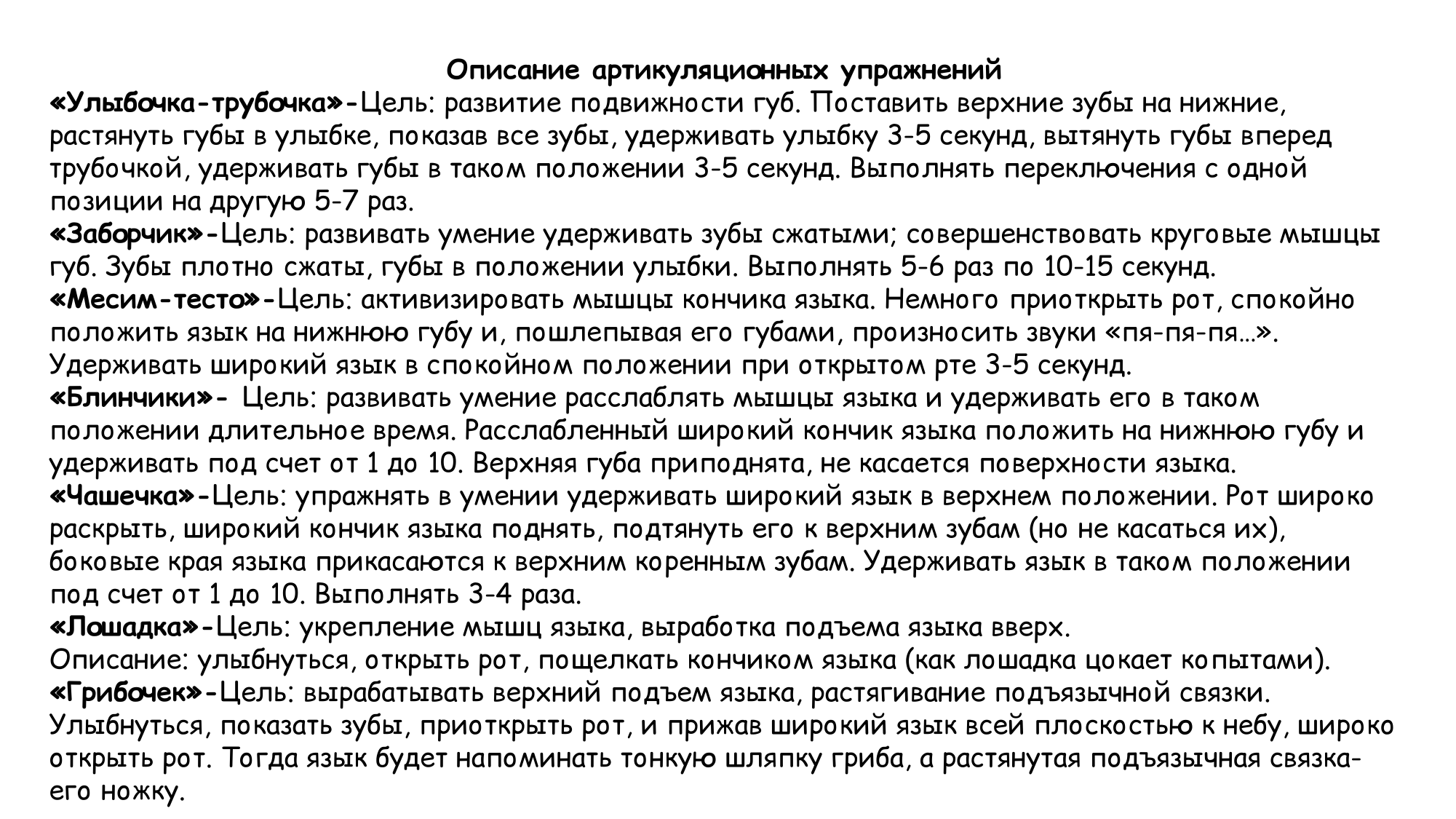

Описание артикуляционных упражнений
«Улыбочка-трубочка»-Цель: развитие подвижности губ. Поставить верхние зубы на нижние, растянуть губы в улыбке, показав все зубы, удерживать улыбку 3-5 секунд, вытянуть губы вперед трубочкой, удерживать губы в таком положении 3-5 секунд. Выполнять переключения с одной позиции на другую 5-7 раз.
«Заборчик»-Цель: развивать умение удерживать зубы сжатыми; совершенствовать круговые мышцы губ. Зубы плотно сжаты, губы в положении улыбки. Выполнять 5-6 раз по 10-15 секунд.
«Месим-тесто»-Цель: активизировать мышцы кончика языка. Немного приоткрыть рот, спокойно положить язык на нижнюю губу и, пошлепывая его губами, произносить звуки «пя-пя-пя…». Удерживать широкий язык в спокойном положении при открытом рте 3-5 секунд.
«Блинчики»- Цель: развивать умение расслаблять мышцы языка и удерживать его в таком положении длительное время. Расслабленный широкий кончик языка положить на нижнюю губу и удерживать под счет от 1 до 10. Верхняя губа приподнята, не касается поверхности языка.
«Чашечка»-Цель: упражнять в умении удерживать широкий язык в верхнем положении. Рот широко раскрыть, широкий кончик языка поднять, подтянуть его к верхним зубам (но не касаться их), боковые края языка прикасаются к верхним коренным зубам. Удерживать язык в таком положении под счет от 1 до 10. Выполнять 3-4 раза.
«Лошадка»-Цель: укрепление мышц языка, выработка подъема языка вверх.
Описание: улыбнуться, открыть рот, пощелкать кончиком языка (как лошадка цокает копытами).
«Грибочек»-Цель: вырабатывать верхний подъем языка, растягивание подъязычной связки.
Улыбнуться, показать зубы, приоткрыть рот, и прижав широкий язык всей плоскостью к небу, широко открыть рот. Тогда язык будет напоминать тонкую шляпку гриба, а растянутая подъязычная связка-его ножку.